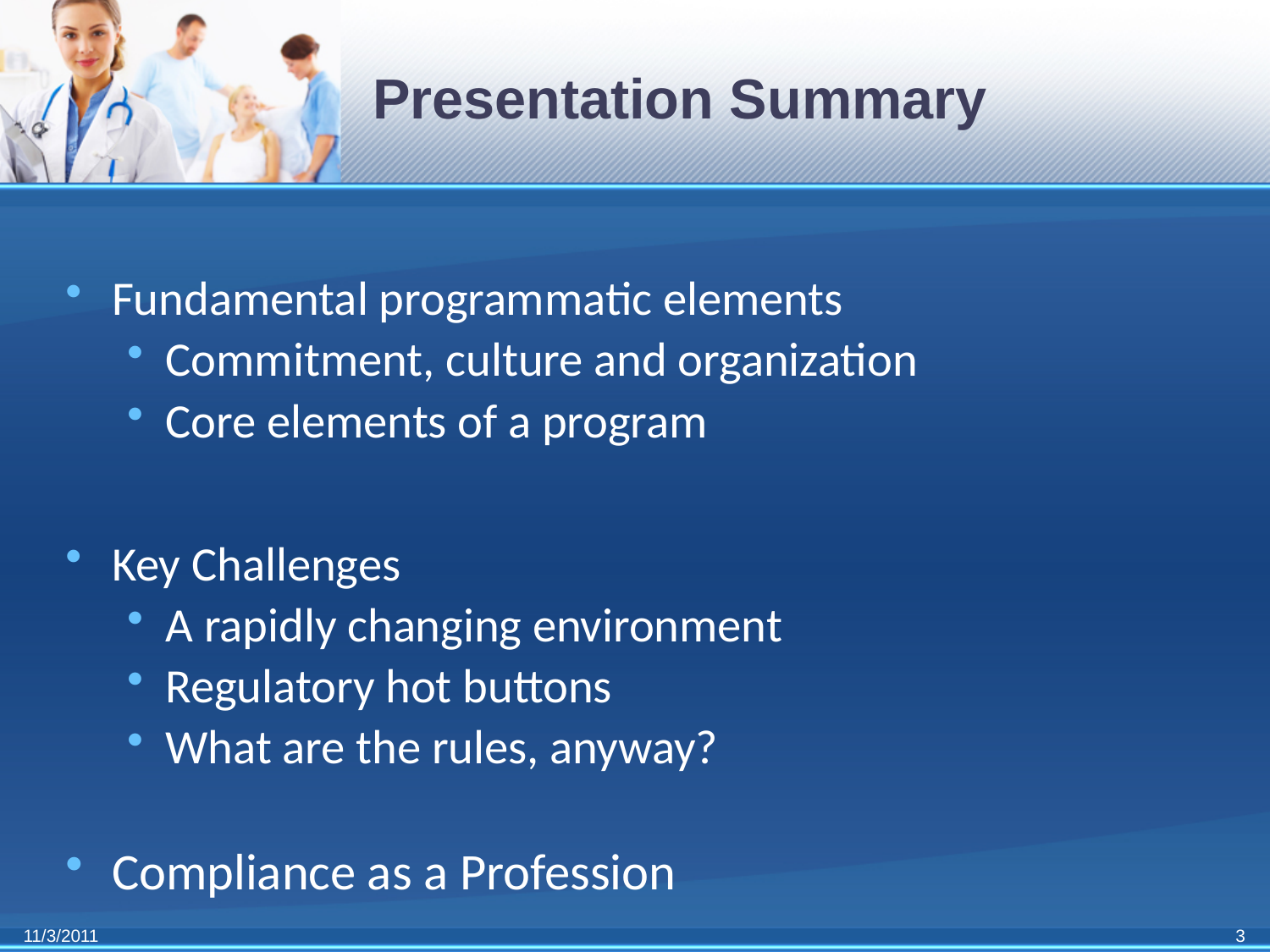

# Presentation Summary

Fundamental programmatic elements
Commitment, culture and organization
Core elements of a program

Key Challenges
A rapidly changing environment
Regulatory hot buttons
What are the rules, anyway?

Compliance as a Profession

11/3/2011
3